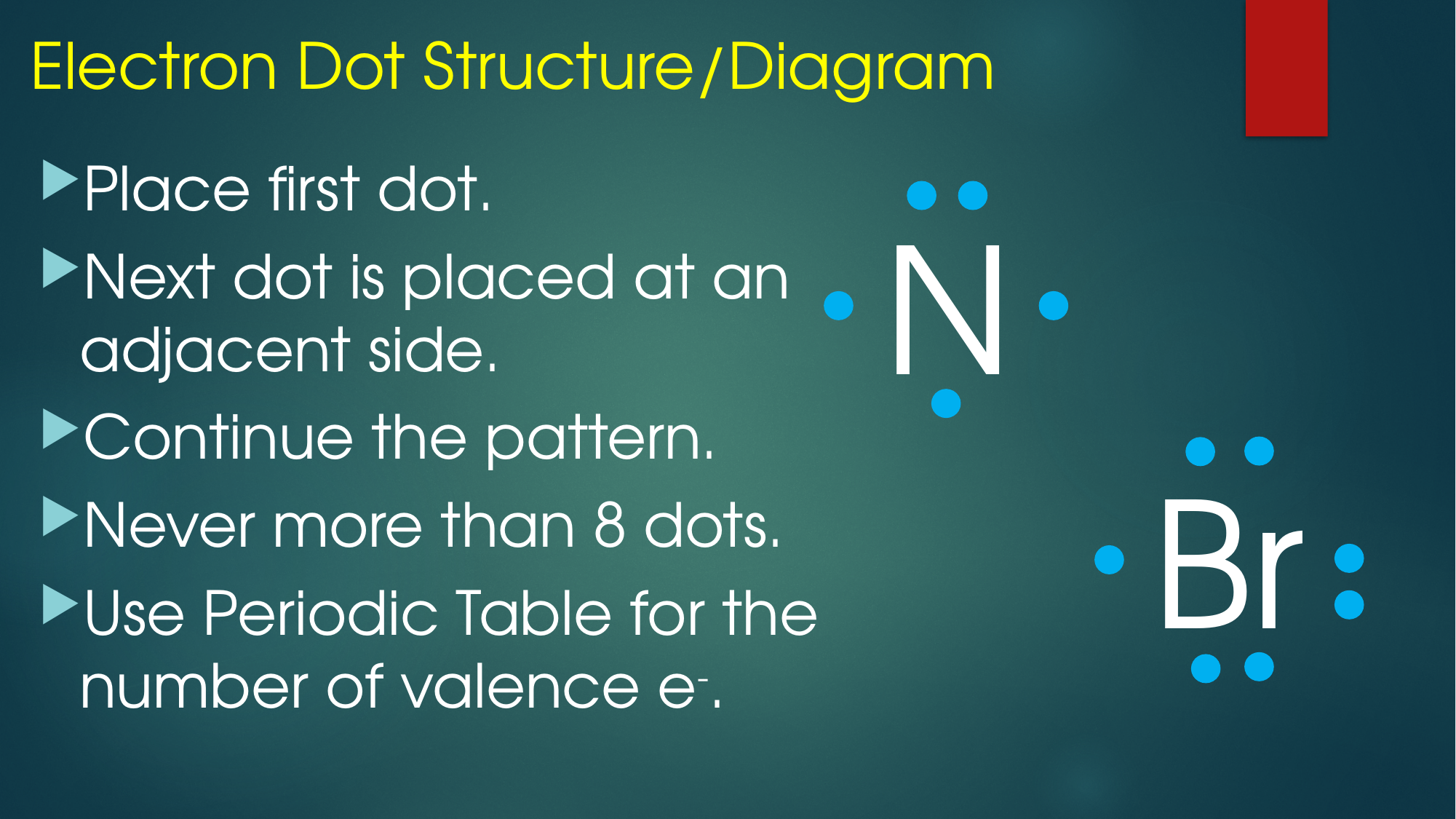

# Electron Dot Structure/Diagram
Place first dot.
Next dot is placed at an adjacent side.
Continue the pattern.
Never more than 8 dots.
Use Periodic Table for the number of valence e-.

N

Br